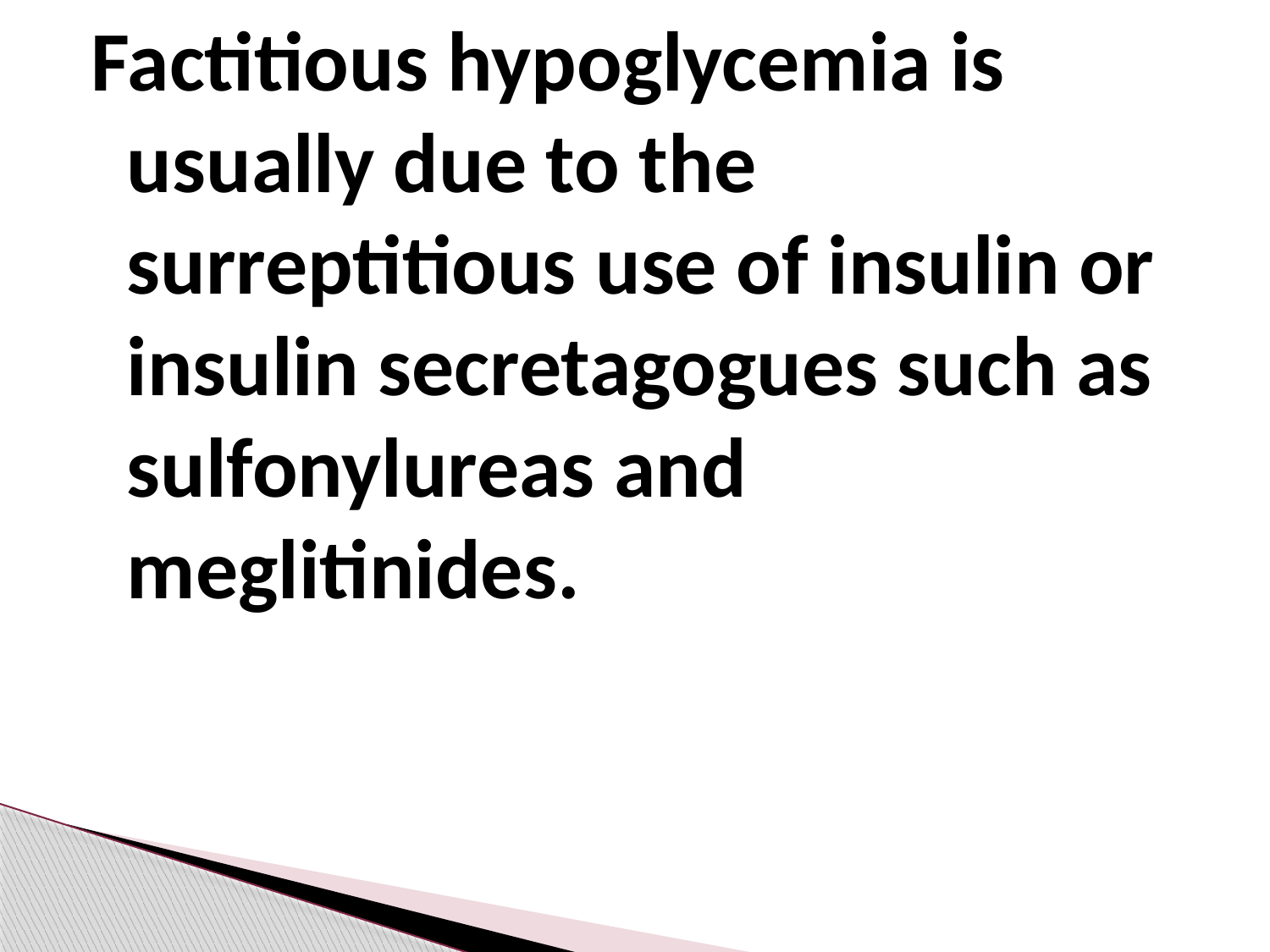

Factitious hypoglycemia is usually due to the surreptitious use of insulin or insulin secretagogues such as sulfonylureas and meglitinides.